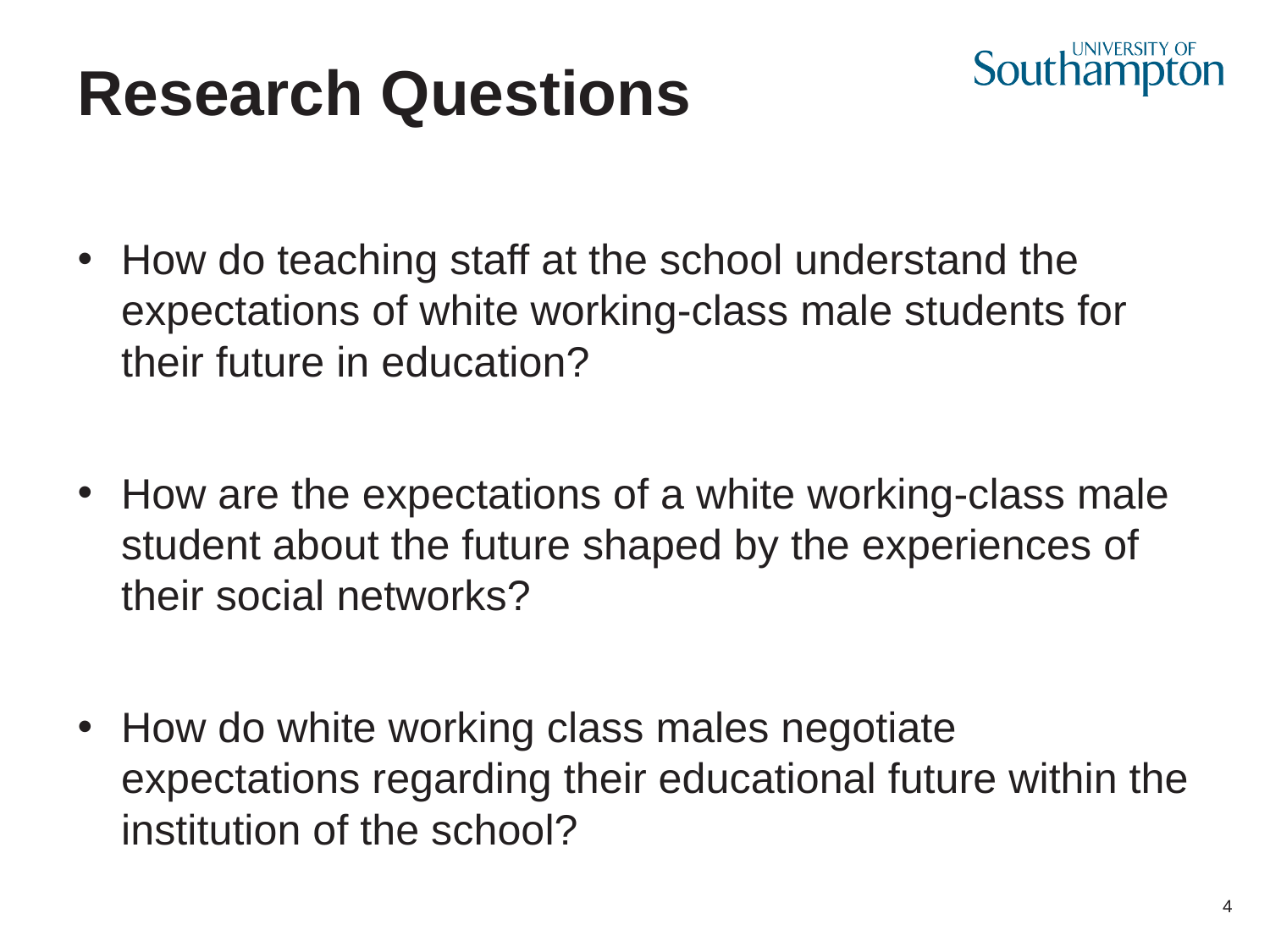

Research Questions
How do teaching staff at the school understand the expectations of white working-class male students for their future in education?

How are the expectations of a white working-class male student about the future shaped by the experiences of  their social networks?

How do white working class males negotiate  expectations regarding their educational future within the institution of the school?